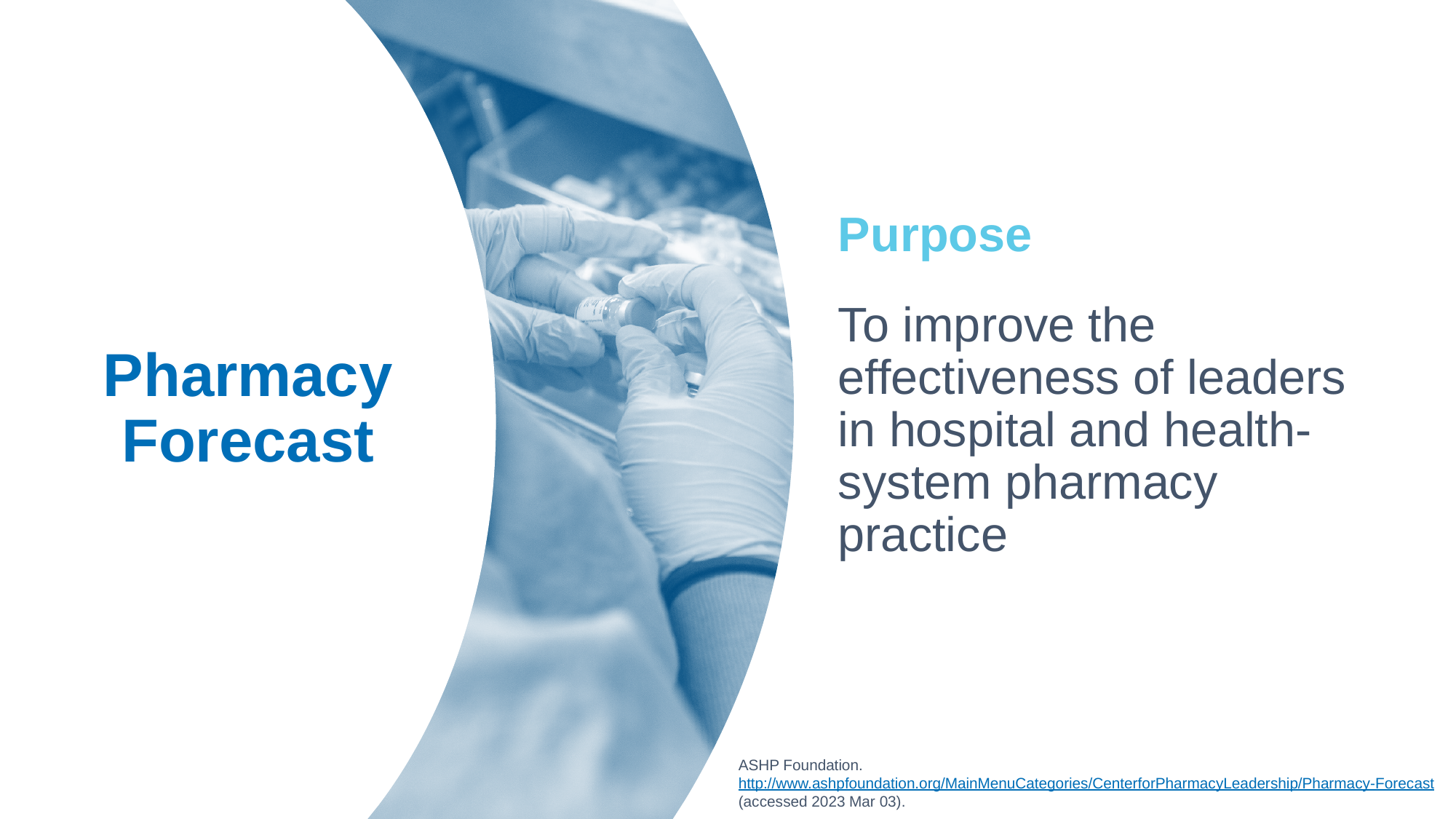

Purpose
# Pharmacy Forecast
To improve the effectiveness of leaders in hospital and health-system pharmacy practice

ASHP Foundation. http://www.ashpfoundation.org/MainMenuCategories/CenterforPharmacyLeadership/Pharmacy-Forecast (accessed 2023 Mar 03).